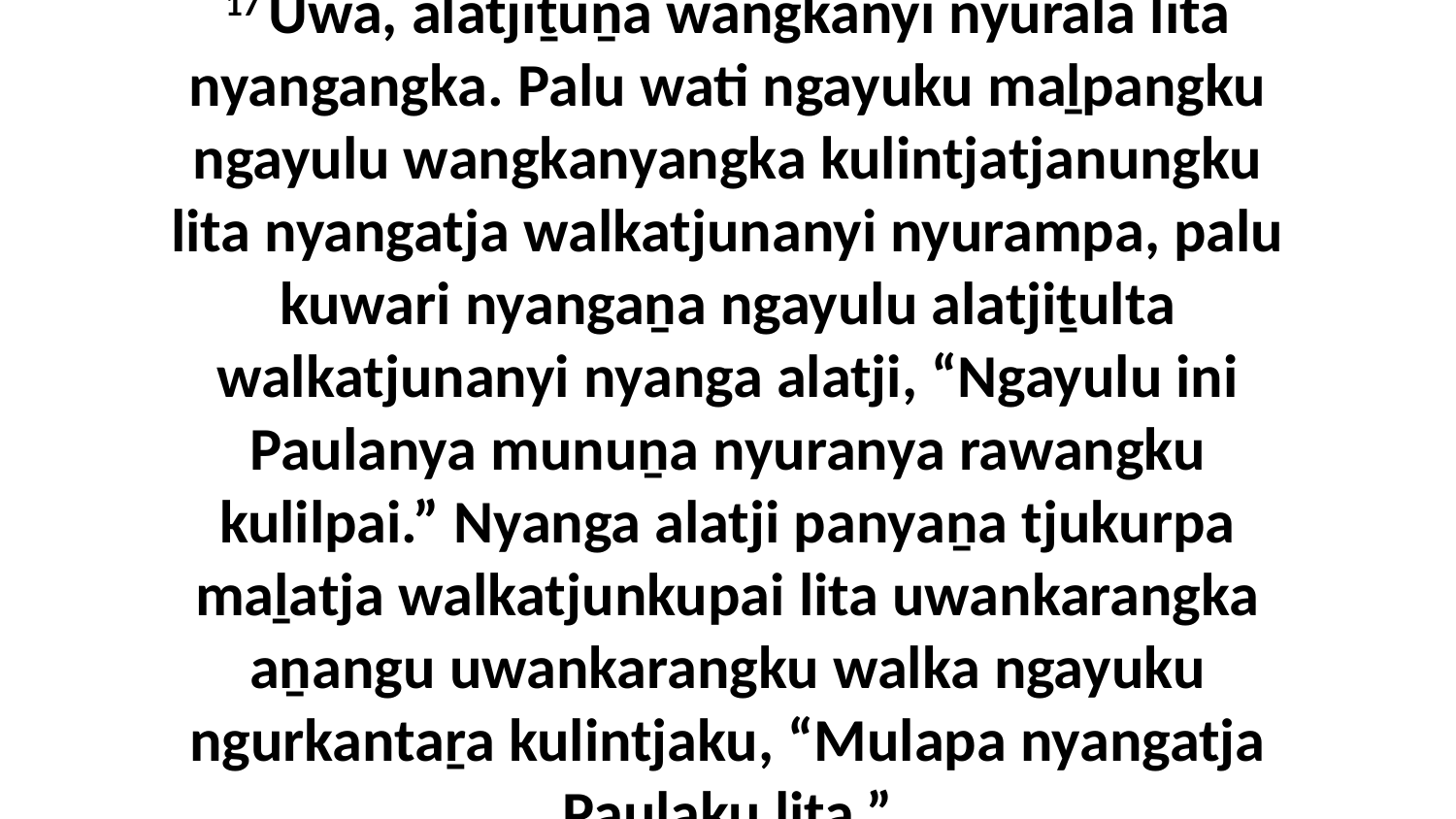

17 Uwa, alatjiṯuṉa wangkanyi nyurala lita nyangangka. Palu wati ngayuku maḻpangku ngayulu wangkanyangka kulintjatjanungku lita nyangatja walkatjunanyi nyurampa, palu kuwari nyangaṉa ngayulu alatjiṯulta walkatjunanyi nyanga alatji, “Ngayulu ini Paulanya munuṉa nyuranya rawangku kulilpai.” Nyanga alatji panyaṉa tjukurpa maḻatja walkatjunkupai lita uwankarangka aṉangu uwankarangku walka ngayuku ngurkantaṟa kulintjaku, “Mulapa nyangatja Paulaku lita.”